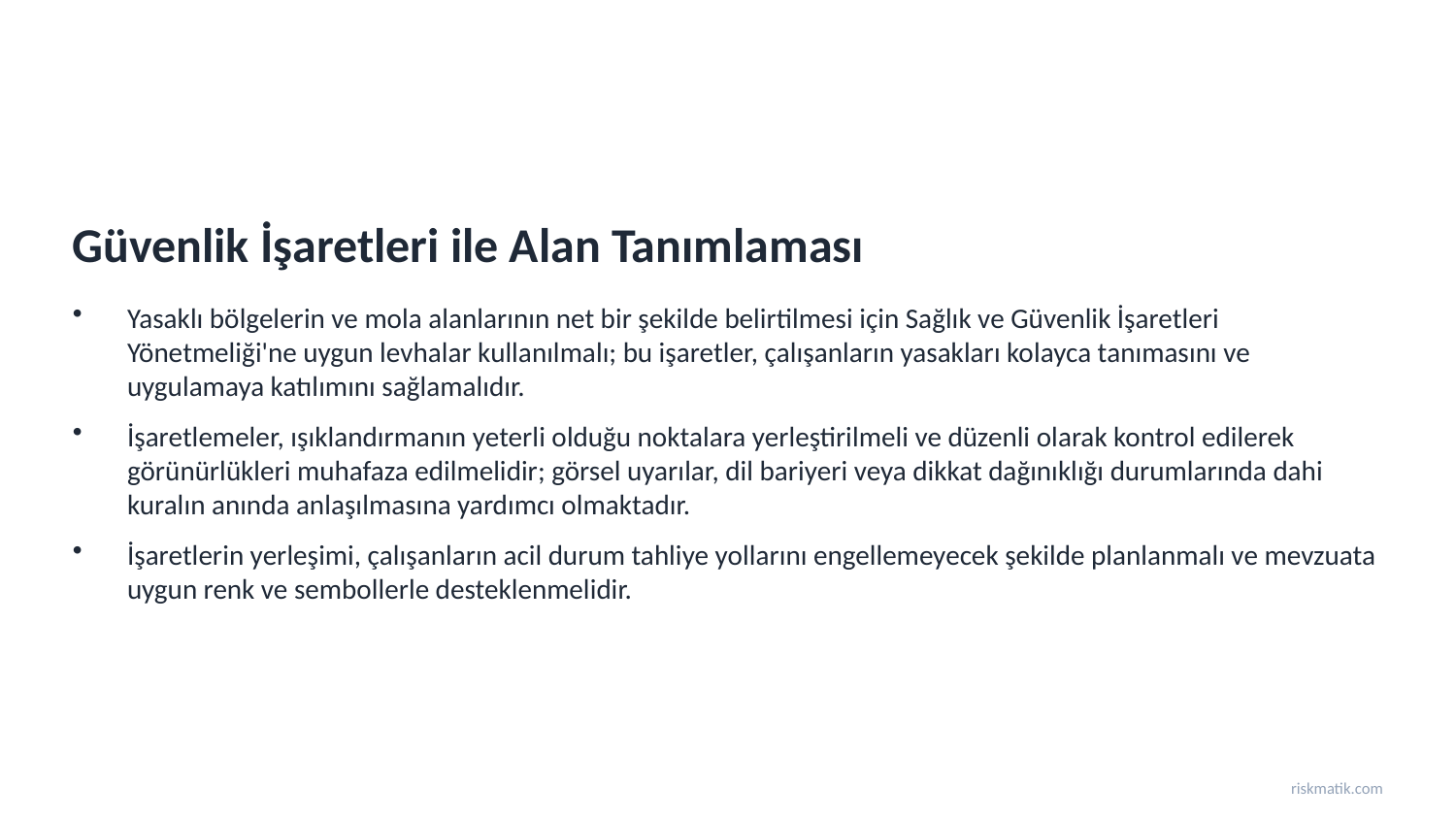

Güvenlik İşaretleri ile Alan Tanımlaması
Yasaklı bölgelerin ve mola alanlarının net bir şekilde belirtilmesi için Sağlık ve Güvenlik İşaretleri Yönetmeliği'ne uygun levhalar kullanılmalı; bu işaretler, çalışanların yasakları kolayca tanımasını ve uygulamaya katılımını sağlamalıdır.
İşaretlemeler, ışıklandırmanın yeterli olduğu noktalara yerleştirilmeli ve düzenli olarak kontrol edilerek görünürlükleri muhafaza edilmelidir; görsel uyarılar, dil bariyeri veya dikkat dağınıklığı durumlarında dahi kuralın anında anlaşılmasına yardımcı olmaktadır.
İşaretlerin yerleşimi, çalışanların acil durum tahliye yollarını engellemeyecek şekilde planlanmalı ve mevzuata uygun renk ve sembollerle desteklenmelidir.
riskmatik.com